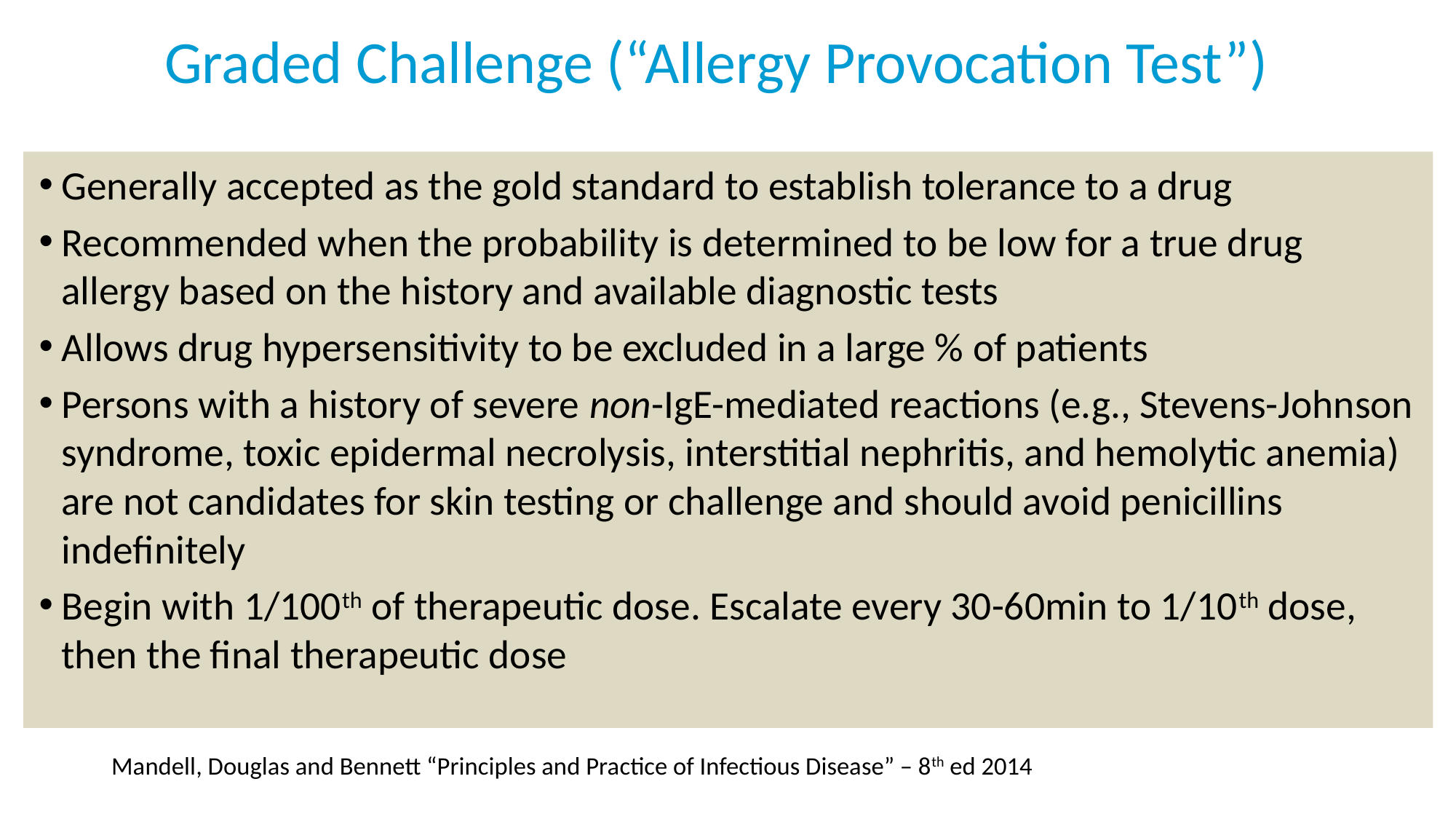

# Graded Challenge (“Allergy Provocation Test”)
Generally accepted as the gold standard to establish tolerance to a drug
Recommended when the probability is determined to be low for a true drug allergy based on the history and available diagnostic tests
Allows drug hypersensitivity to be excluded in a large % of patients
Persons with a history of severe non-IgE-mediated reactions (e.g., Stevens-Johnson syndrome, toxic epidermal necrolysis, interstitial nephritis, and hemolytic anemia) are not candidates for skin testing or challenge and should avoid penicillins indefinitely
Begin with 1/100th of therapeutic dose. Escalate every 30-60min to 1/10th dose, then the final therapeutic dose
Mandell, Douglas and Bennett “Principles and Practice of Infectious Disease” – 8th ed 2014